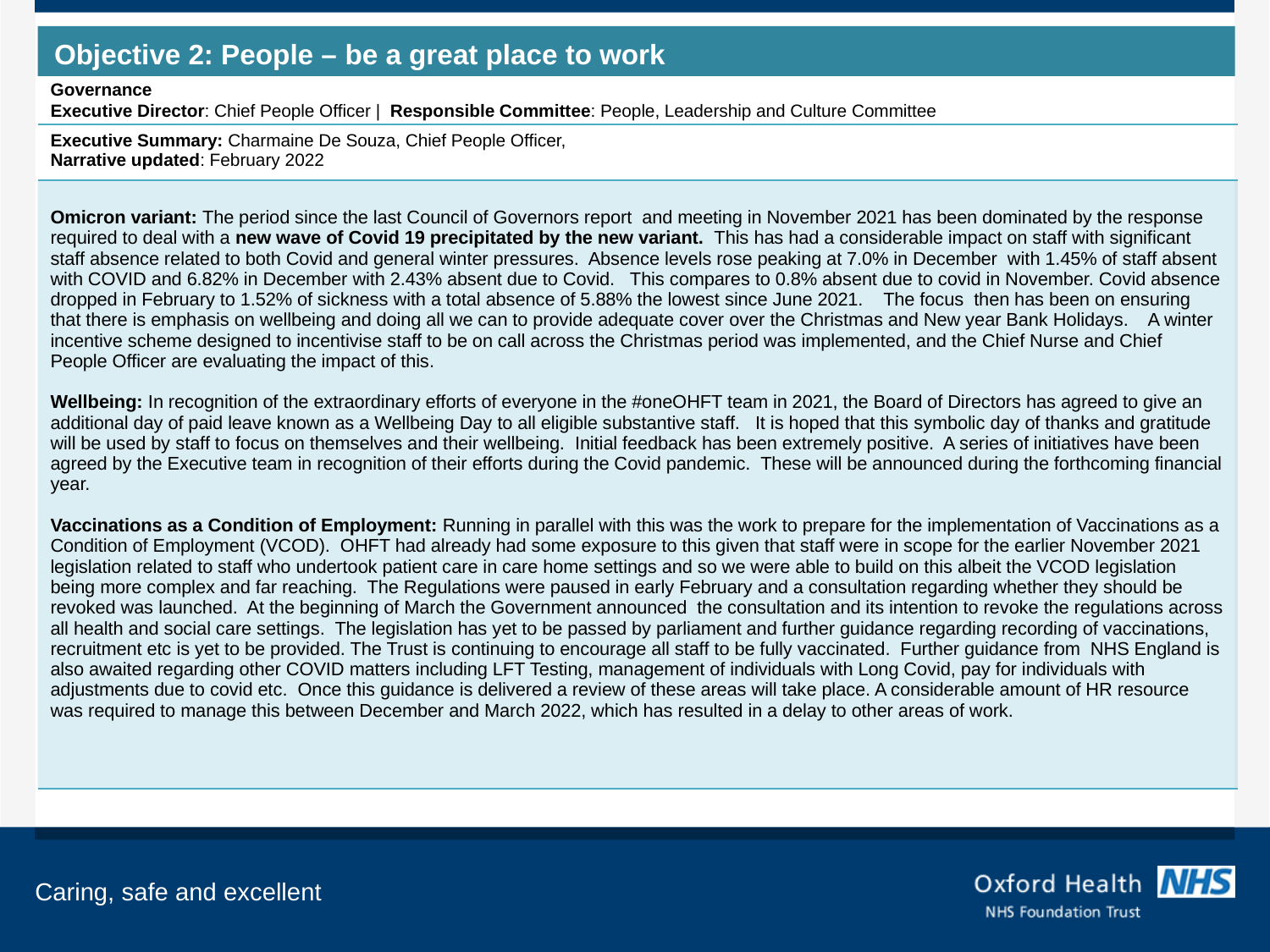

Objective 2: People – be a great place to work
Governance
Executive Director: Chief People Officer |  Responsible Committee: People, Leadership and Culture Committee
| Executive Summary: Charmaine De Souza, Chief People Officer, Narrative updated: February 2022 |
| --- |
| Omicron variant: The period since the last Council of Governors report and meeting in November 2021 has been dominated by the response required to deal with a new wave of Covid 19 precipitated by the new variant.  This has had a considerable impact on staff with significant staff absence related to both Covid and general winter pressures.  Absence levels rose peaking at 7.0% in December with 1.45% of staff absent with COVID and 6.82% in December with 2.43% absent due to Covid. This compares to 0.8% absent due to covid in November. Covid absence dropped in February to 1.52% of sickness with a total absence of 5.88% the lowest since June 2021. The focus  then has been on ensuring that there is emphasis on wellbeing and doing all we can to provide adequate cover over the Christmas and New year Bank Holidays.    A winter incentive scheme designed to incentivise staff to be on call across the Christmas period was implemented, and the Chief Nurse and Chief People Officer are evaluating the impact of this. Wellbeing: In recognition of the extraordinary efforts of everyone in the #oneOHFT team in 2021, the Board of Directors has agreed to give an additional day of paid leave known as a Wellbeing Day to all eligible substantive staff.   It is hoped that this symbolic day of thanks and gratitude will be used by staff to focus on themselves and their wellbeing.  Initial feedback has been extremely positive.  A series of initiatives have been agreed by the Executive team in recognition of their efforts during the Covid pandemic.  These will be announced during the forthcoming financial year.   Vaccinations as a Condition of Employment: Running in parallel with this was the work to prepare for the implementation of Vaccinations as a Condition of Employment (VCOD).  OHFT had already had some exposure to this given that staff were in scope for the earlier November 2021 legislation related to staff who undertook patient care in care home settings and so we were able to build on this albeit the VCOD legislation being more complex and far reaching.  The Regulations were paused in early February and a consultation regarding whether they should be revoked was launched. At the beginning of March the Government announced the consultation and its intention to revoke the regulations across all health and social care settings. The legislation has yet to be passed by parliament and further guidance regarding recording of vaccinations, recruitment etc is yet to be provided. The Trust is continuing to encourage all staff to be fully vaccinated. Further guidance from NHS England is also awaited regarding other COVID matters including LFT Testing, management of individuals with Long Covid, pay for individuals with adjustments due to covid etc. Once this guidance is delivered a review of these areas will take place. A considerable amount of HR resource was required to manage this between December and March 2022, which has resulted in a delay to other areas of work. |